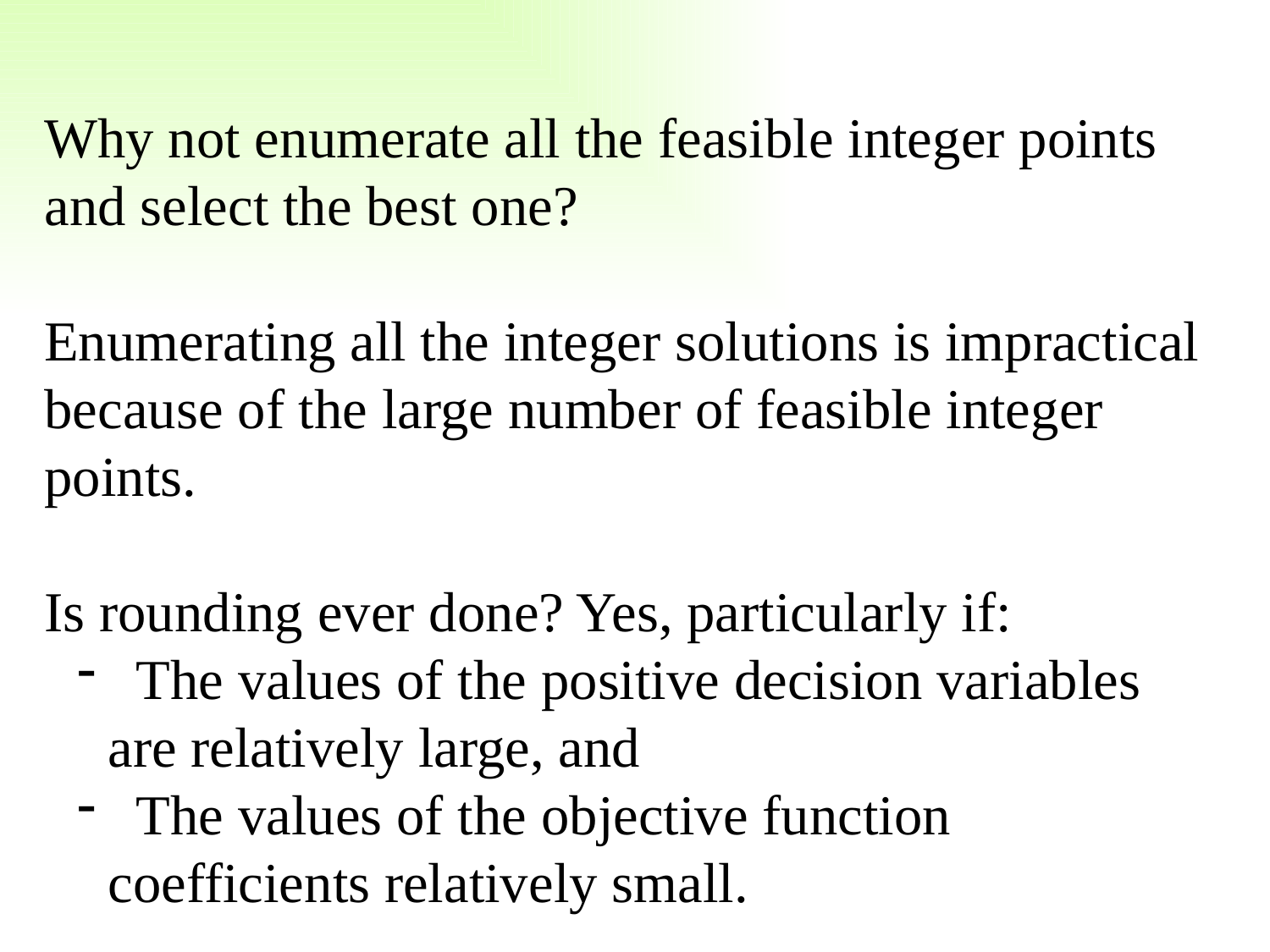

Why not enumerate all the feasible integer points and select the best one?

Enumerating all the integer solutions is impractical because of the large number of feasible integer points.

Is rounding ever done? Yes, particularly if:
  The values of the positive decision variables are relatively large, and
  The values of the objective function coefficients relatively small.